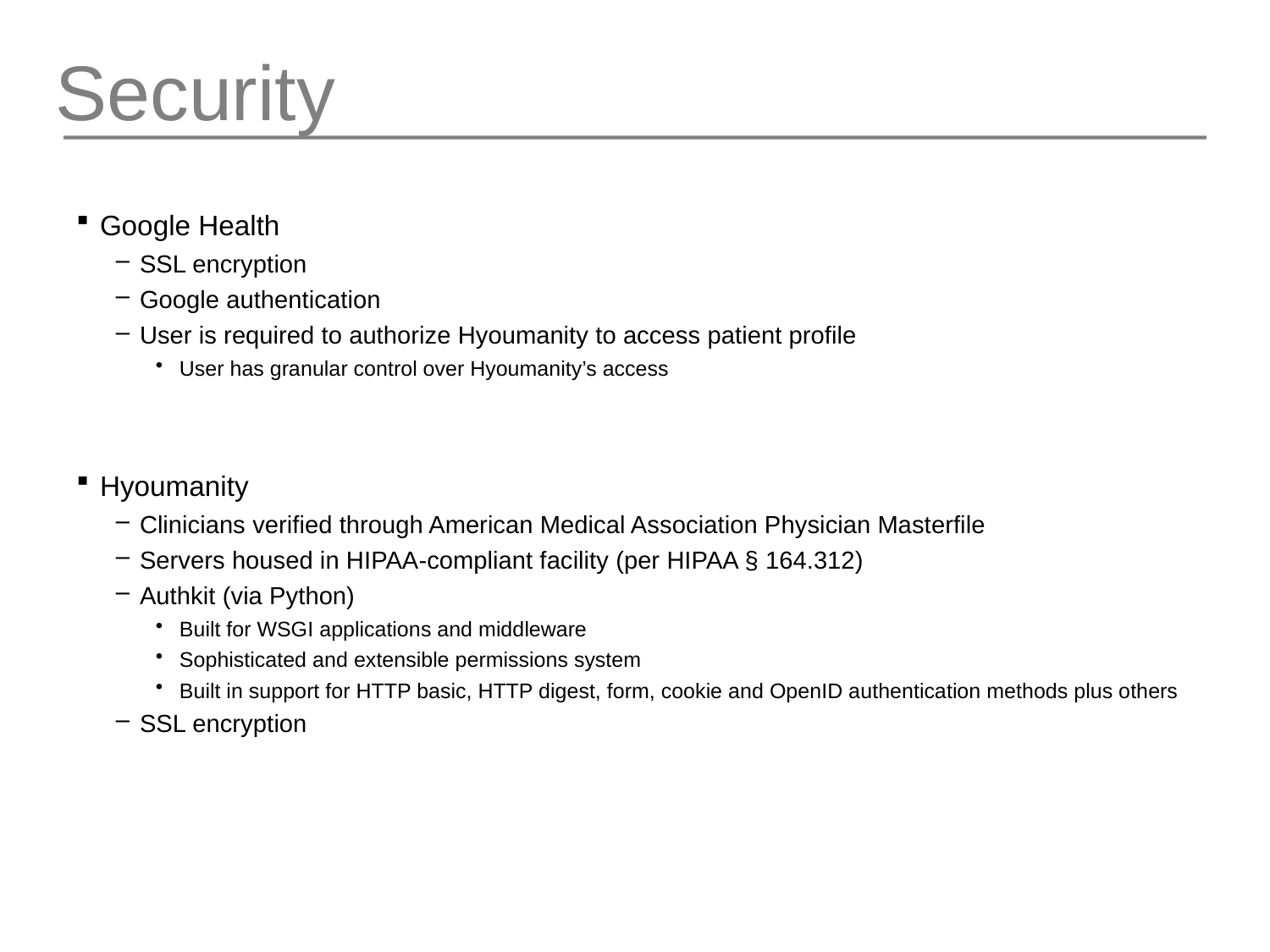

# Security
Google Health
SSL encryption
Google authentication
User is required to authorize Hyoumanity to access patient profile
User has granular control over Hyoumanity’s access

Hyoumanity
Clinicians verified through American Medical Association Physician Masterfile
Servers housed in HIPAA-compliant facility (per HIPAA § 164.312)
Authkit (via Python)
Built for WSGI applications and middleware
Sophisticated and extensible permissions system
Built in support for HTTP basic, HTTP digest, form, cookie and OpenID authentication methods plus others
SSL encryption